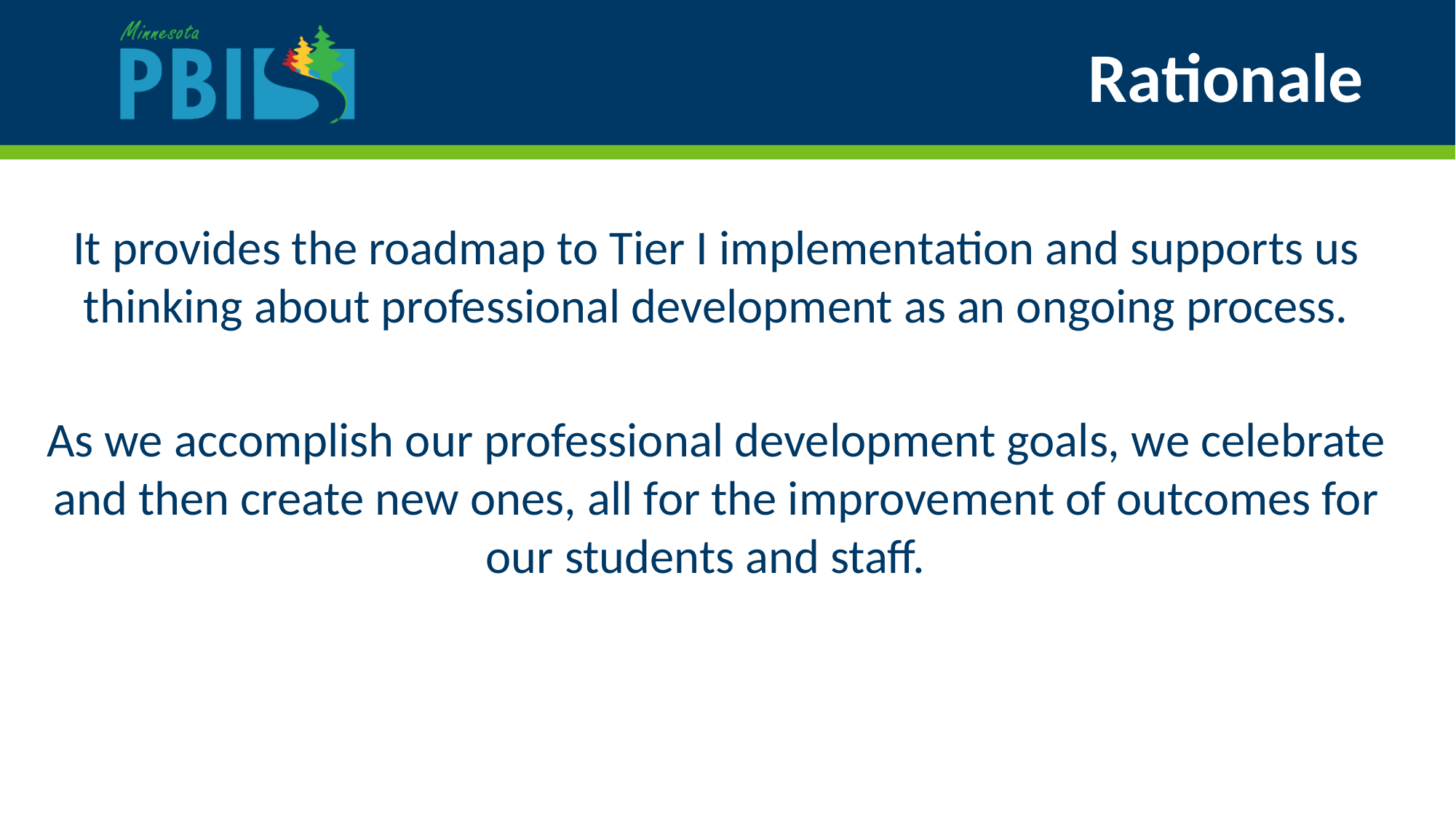

# Rationale
It provides the roadmap to Tier I implementation and supports us thinking about professional development as an ongoing process.

As we accomplish our professional development goals, we celebrate and then create new ones, all for the improvement of outcomes for our students and staff.